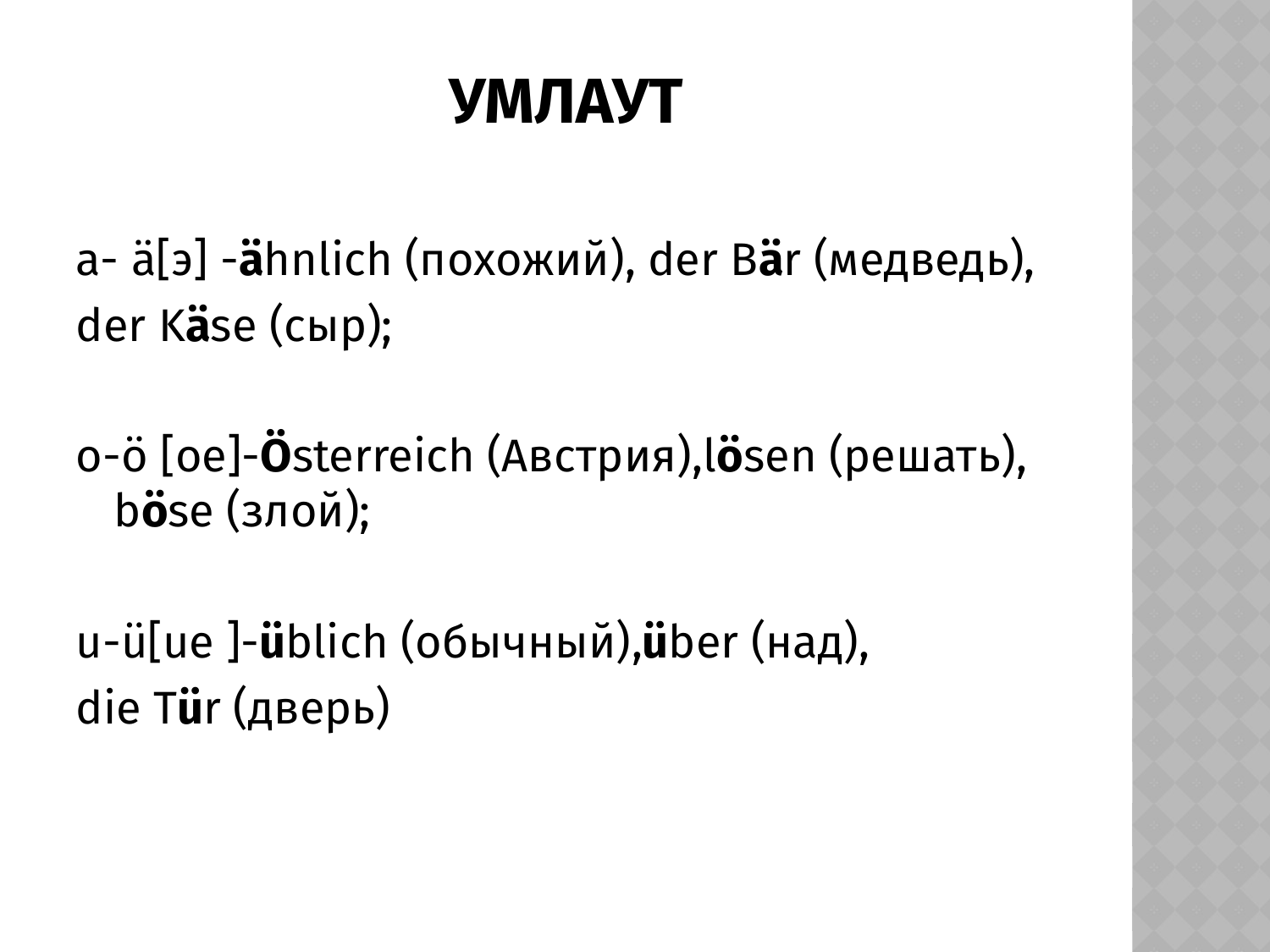

# Умлаут
a- ä[э] -ähnlich (похожий), der Bär (медведь),
der Käse (сыр);

o-ö [oe]-Österreich (Австрия),lösen (решать), böse (злой);

u-ü[ue ]-üblich (обычный),über (над),
die Tür (дверь)